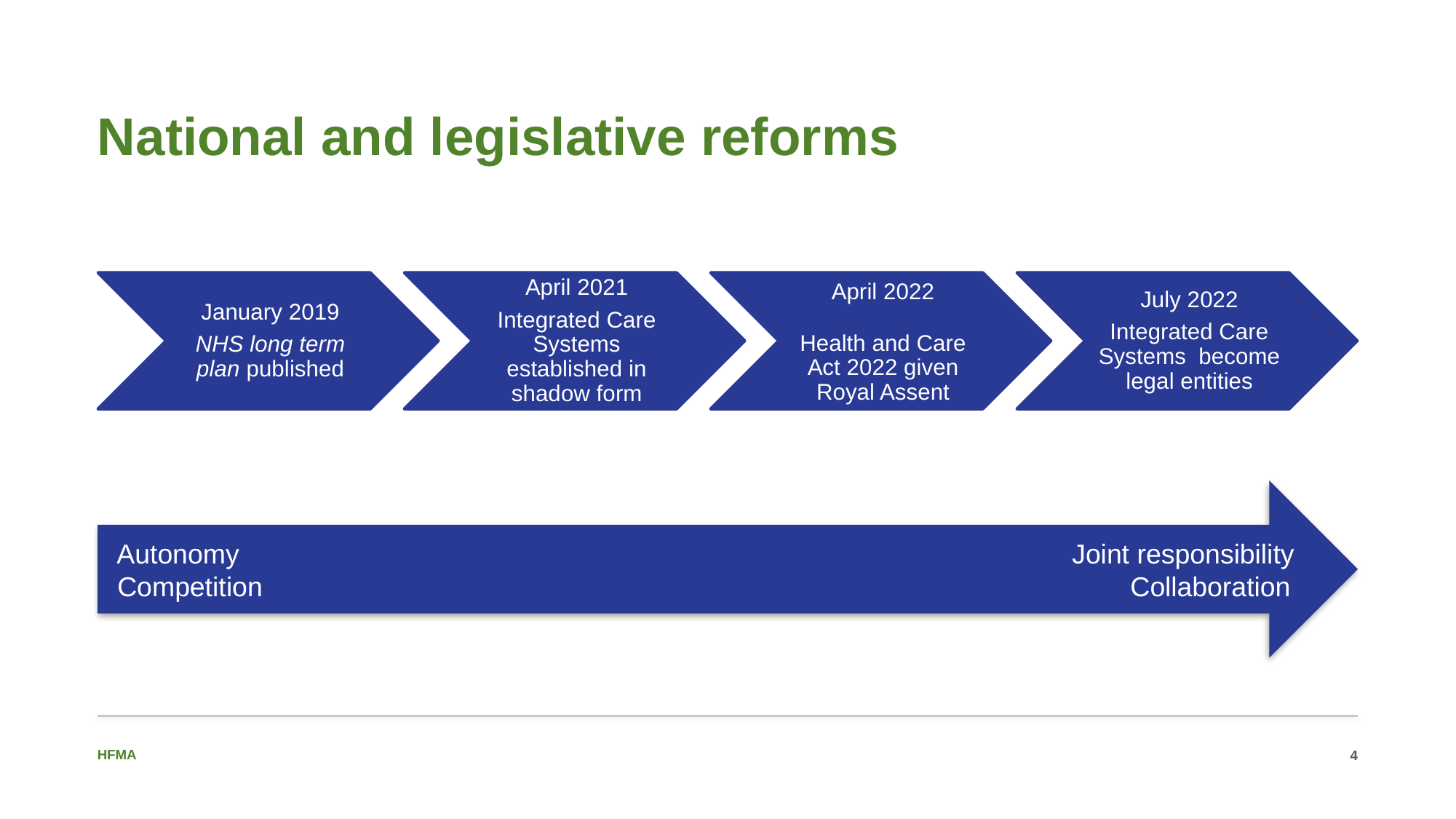

January 2019
NHS long term plan published
April 2021
Integrated Care Systems established in shadow form
April 2022

Health and Care Act 2022 given Royal Assent
July 2022
Integrated Care Systems  become legal entities
# National and legislative reforms
Autonomy                                                                                                             Joint responsibility
Competition                                                                                                                  Collaboration
4